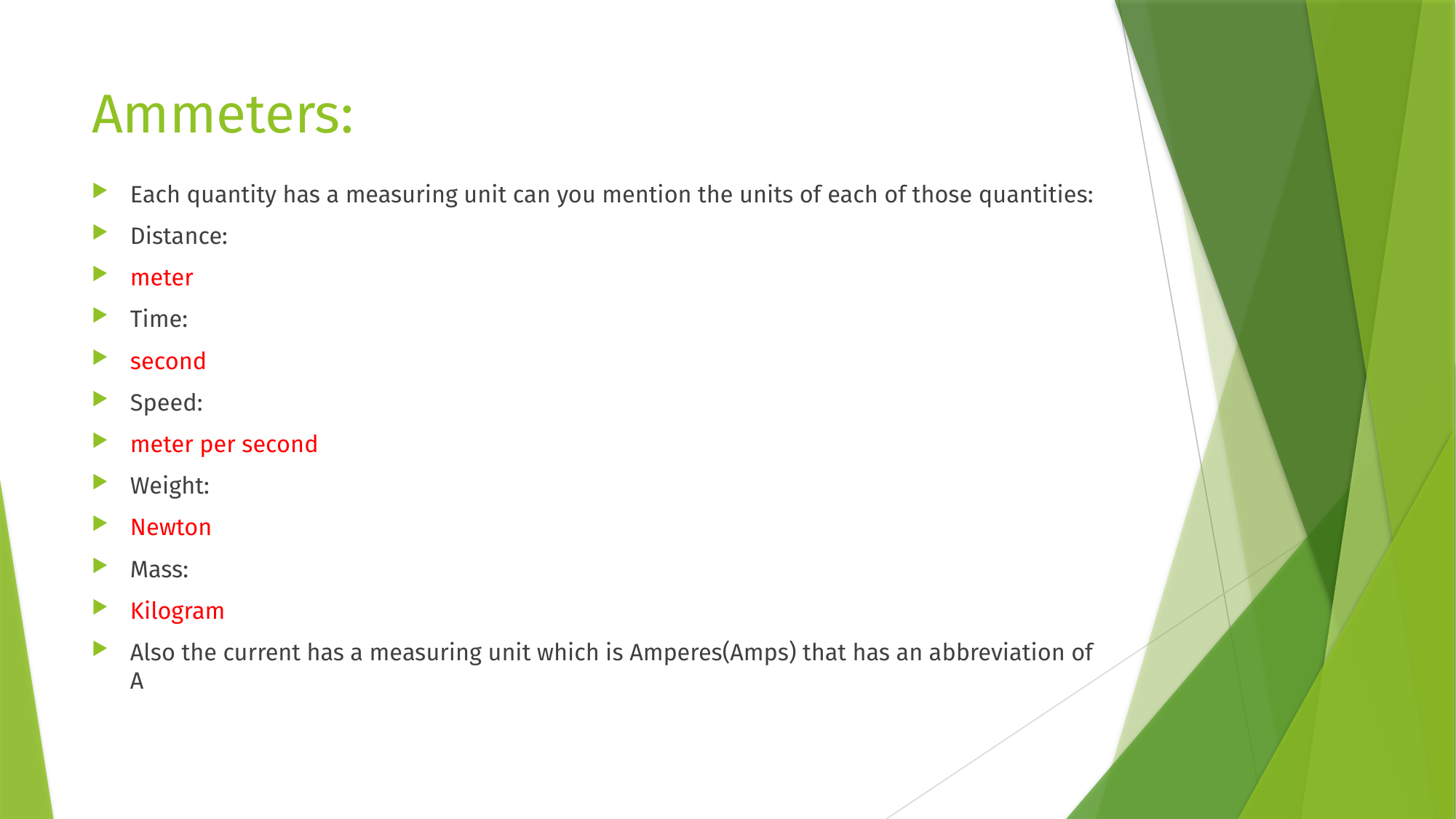

# Ammeters:
Each quantity has a measuring unit can you mention the units of each of those quantities:
Distance:
meter
Time:
second
Speed:
meter per second
Weight:
Newton
Mass:
Kilogram
Also the current has a measuring unit which is Amperes(Amps) that has an abbreviation of A